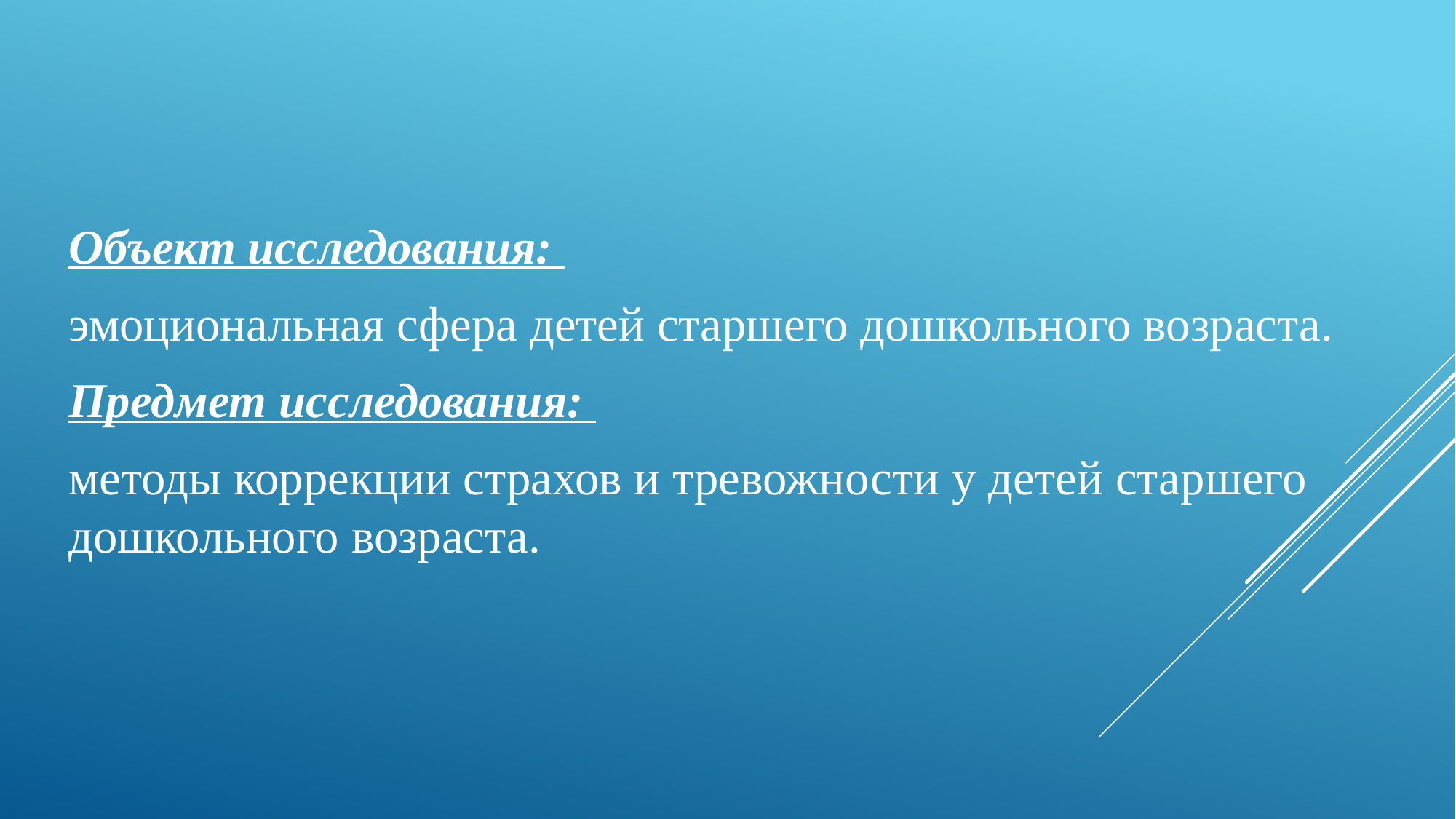

Объект исследования:
эмоциональная сфера детей старшего дошкольного возраста.
Предмет исследования:
методы коррекции страхов и тревожности у детей старшего дошкольного возраста.

#